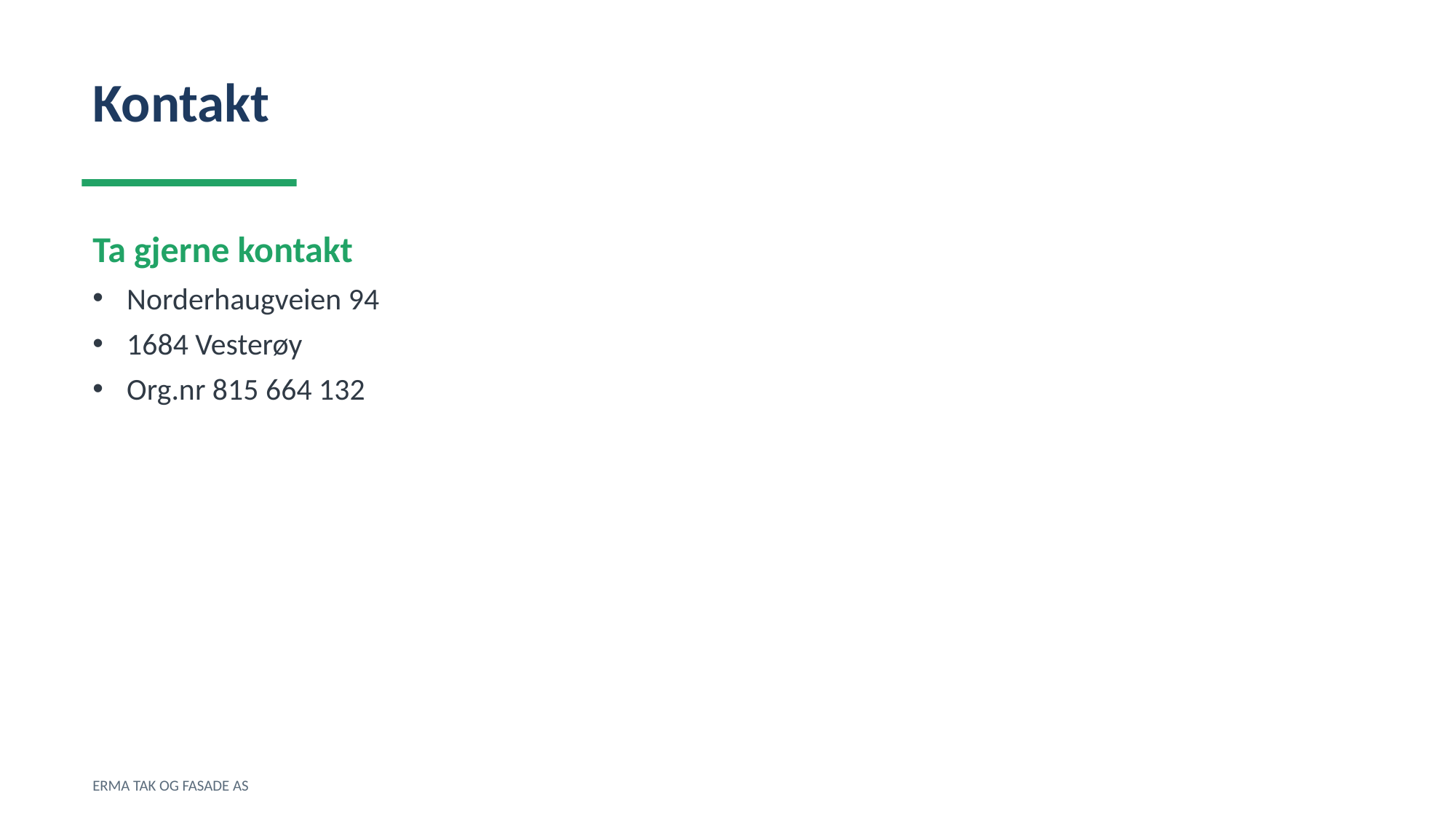

Kontakt

Ta gjerne kontakt
Norderhaugveien 94
1684 Vesterøy
Org.nr 815 664 132
ERMA TAK OG FASADE AS